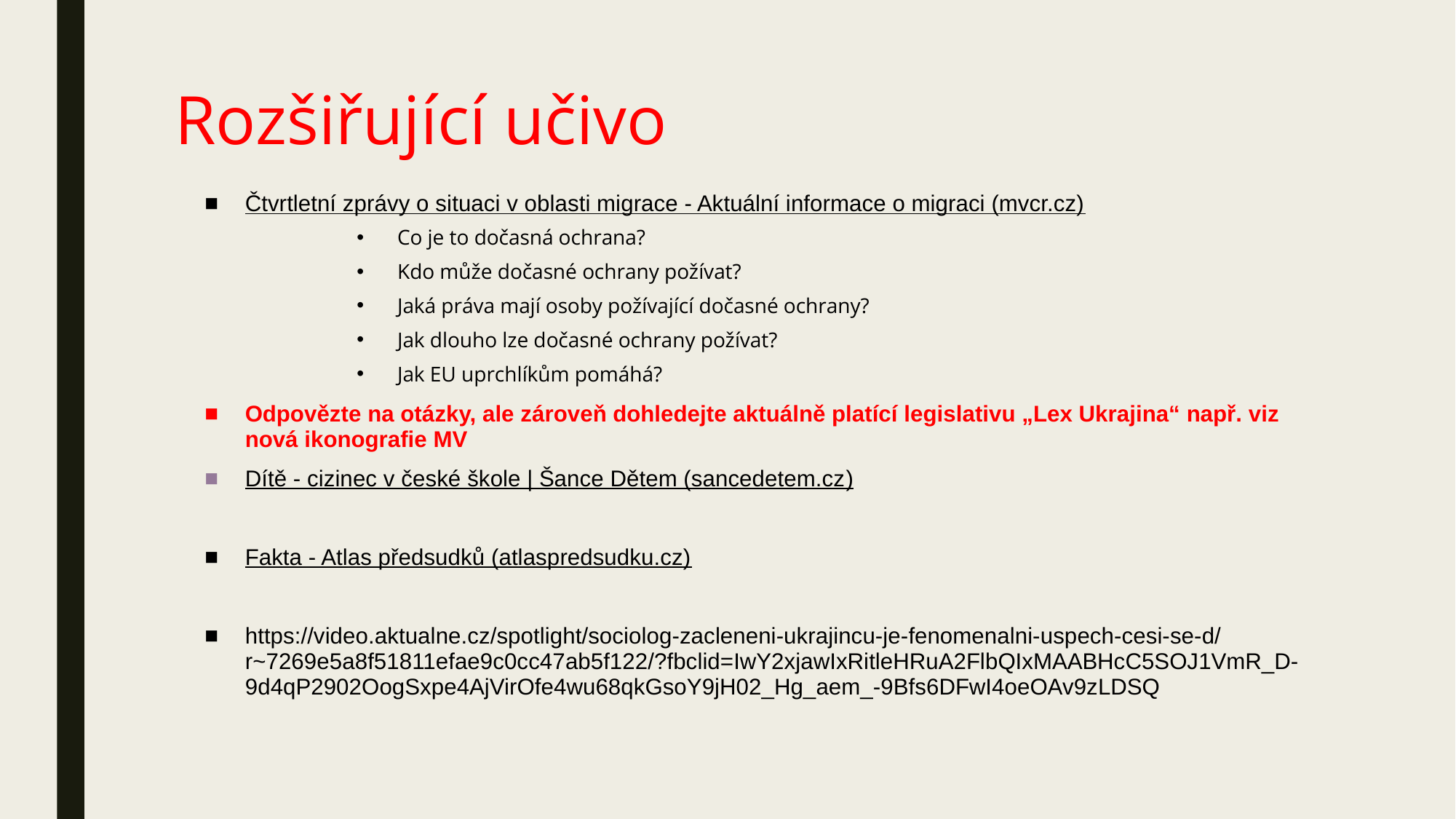

# Rozšiřující učivo
Čtvrtletní zprávy o situaci v oblasti migrace - Aktuální informace o migraci (mvcr.cz)
Co je to dočasná ochrana?
Kdo může dočasné ochrany požívat?
Jaká práva mají osoby požívající dočasné ochrany?
Jak dlouho lze dočasné ochrany požívat?
Jak EU uprchlíkům pomáhá?
Odpovězte na otázky, ale zároveň dohledejte aktuálně platící legislativu „Lex Ukrajina“ např. viz nová ikonografie MV
Dítě - cizinec v české škole | Šance Dětem (sancedetem.cz)

Fakta - Atlas předsudků (atlaspredsudku.cz)

https://video.aktualne.cz/spotlight/sociolog-zacleneni-ukrajincu-je-fenomenalni-uspech-cesi-se-d/r~7269e5a8f51811efae9c0cc47ab5f122/?fbclid=IwY2xjawIxRitleHRuA2FlbQIxMAABHcC5SOJ1VmR_D-9d4qP2902OogSxpe4AjVirOfe4wu68qkGsoY9jH02_Hg_aem_-9Bfs6DFwI4oeOAv9zLDSQ